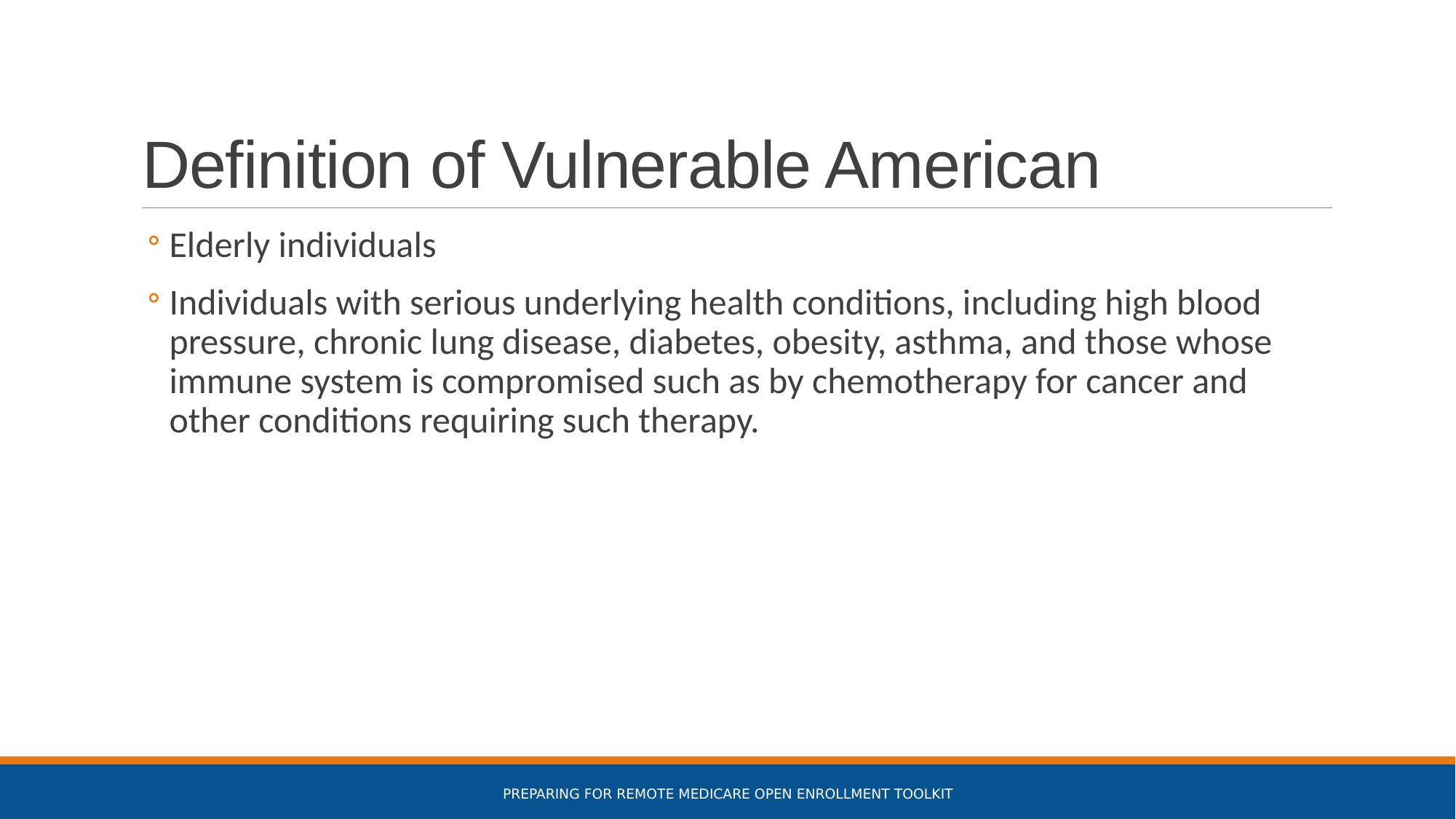

# Definition of Vulnerable American
Elderly individuals
Individuals with serious underlying health conditions, including high blood pressure, chronic lung disease, diabetes, obesity, asthma, and those whose immune system is compromised such as by chemotherapy for cancer and other conditions requiring such therapy.

Preparing for remote Medicare Open Enrollment Toolkit